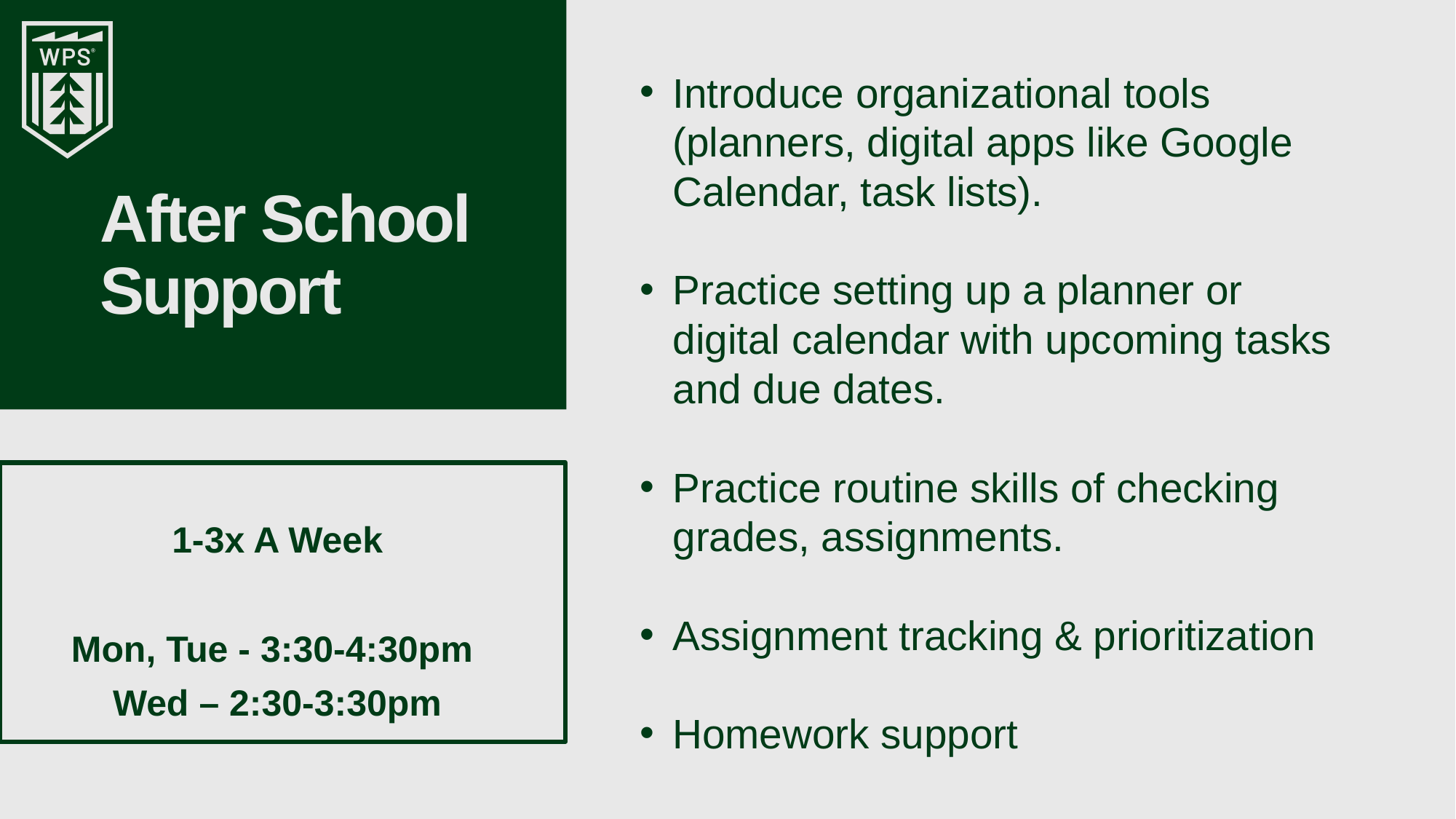

Introduce organizational tools (planners, digital apps like Google Calendar, task lists).

Practice setting up a planner or digital calendar with upcoming tasks and due dates.

Practice routine skills of checking grades, assignments.

Assignment tracking & prioritization

Homework support
# After School Support

1-3x A Week

Mon, Tue - 3:30-4:30pm
Wed – 2:30-3:30pm